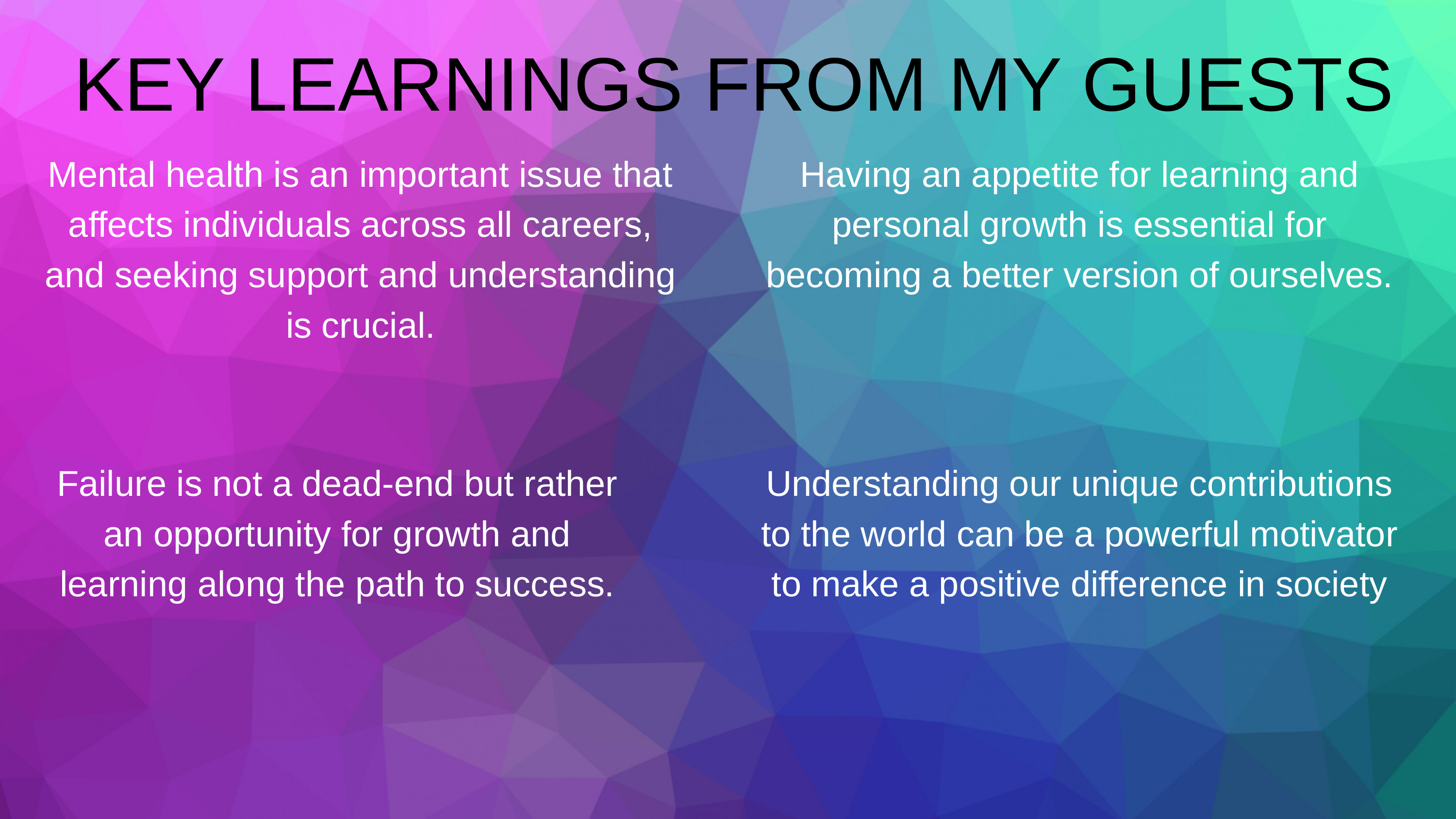

KEY LEARNINGS FROM MY GUESTS
Mental health is an important issue that affects individuals across all careers, and seeking support and understanding is crucial.
Having an appetite for learning and personal growth is essential for becoming a better version of ourselves.
Failure is not a dead-end but rather an opportunity for growth and learning along the path to success.
Understanding our unique contributions to the world can be a powerful motivator to make a positive difference in society